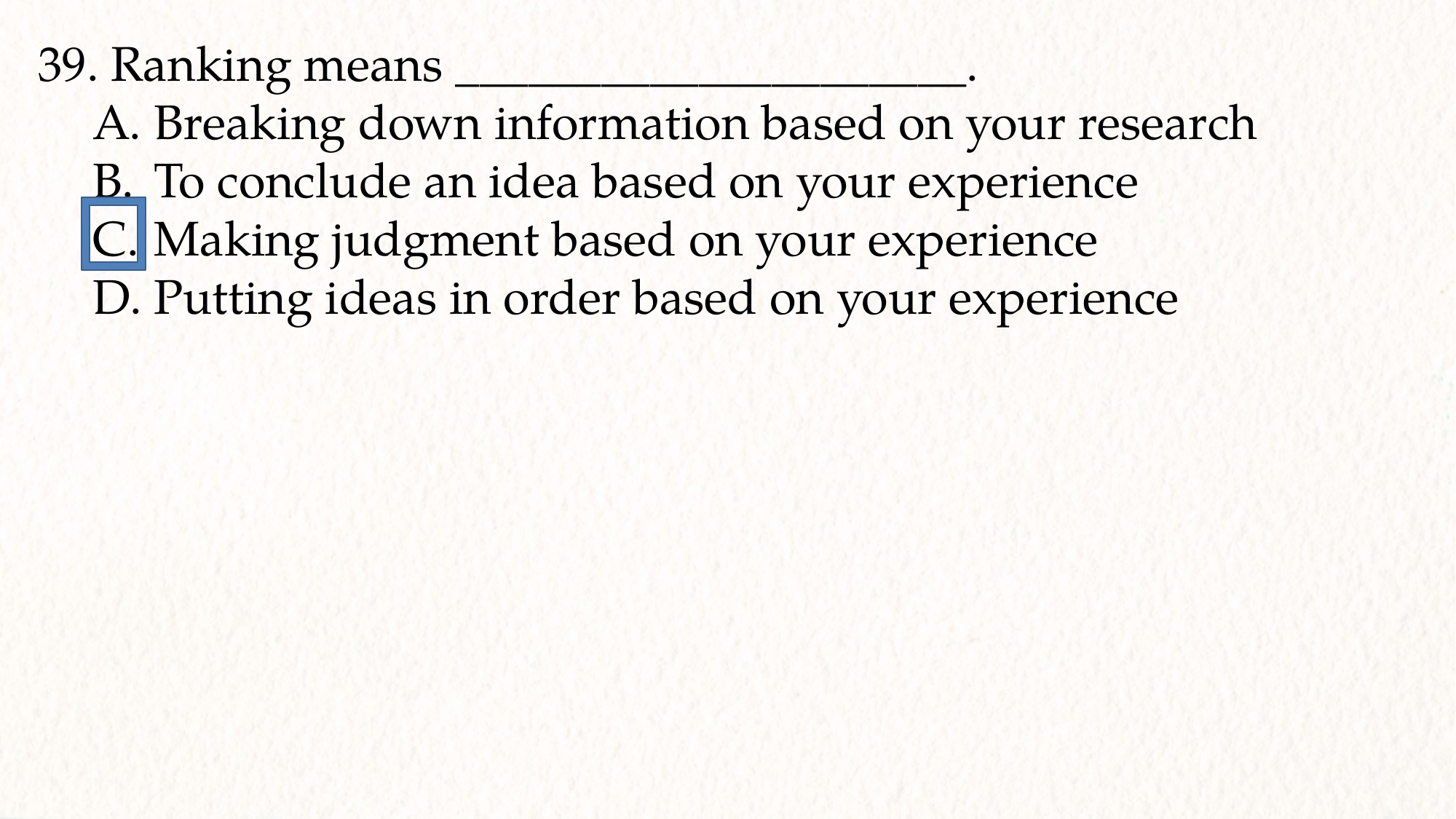

39. Ranking means _____________________.
Breaking down information based on your research
To conclude an idea based on your experience
Making judgment based on your experience
Putting ideas in order based on your experience